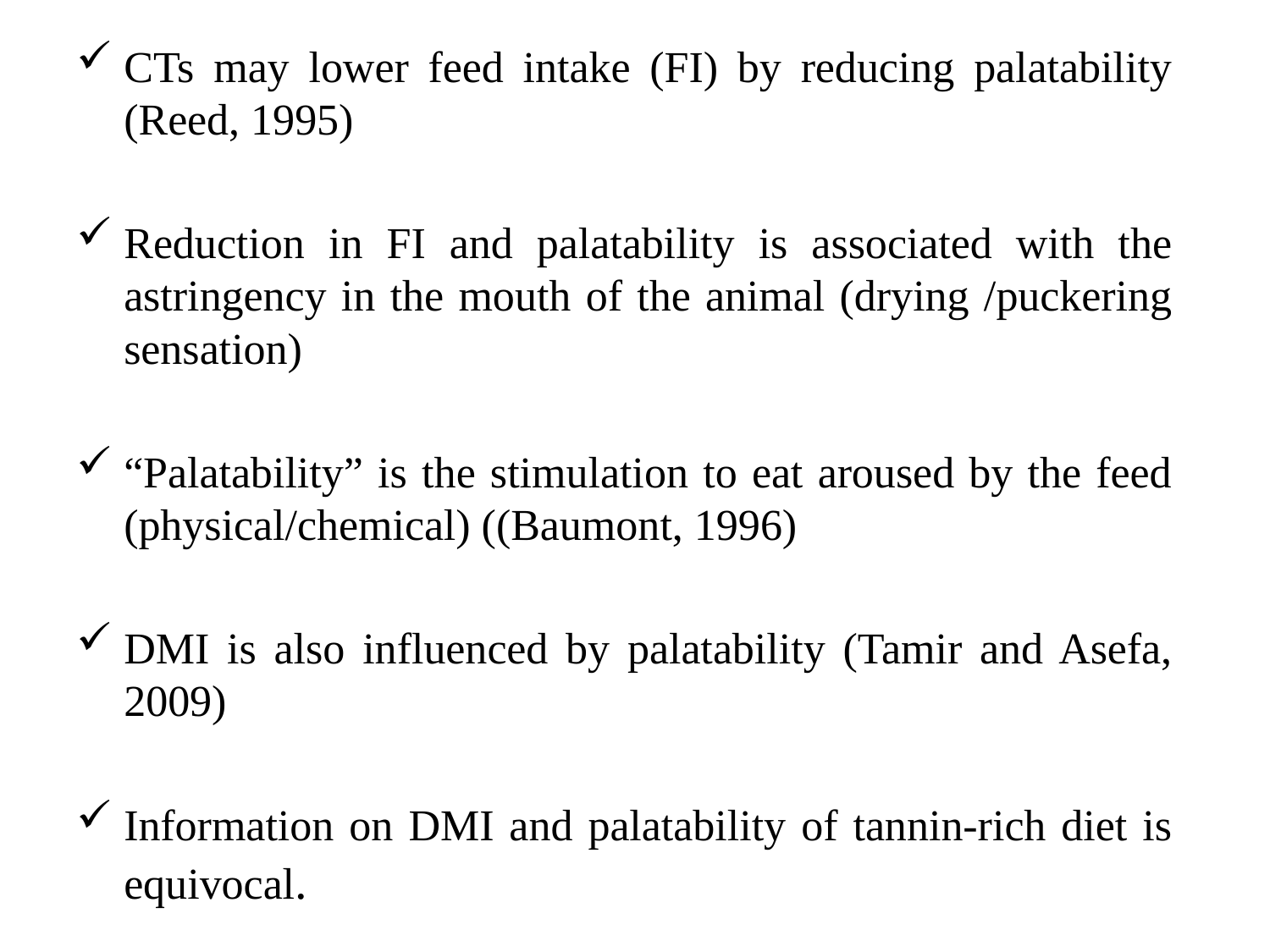

CTs may lower feed intake (FI) by reducing palatability (Reed, 1995)

Reduction in FI and palatability is associated with the astringency in the mouth of the animal (drying /puckering sensation)

“Palatability” is the stimulation to eat aroused by the feed (physical/chemical) ((Baumont, 1996)

DMI is also influenced by palatability (Tamir and Asefa, 2009)

Information on DMI and palatability of tannin-rich diet is equivocal.